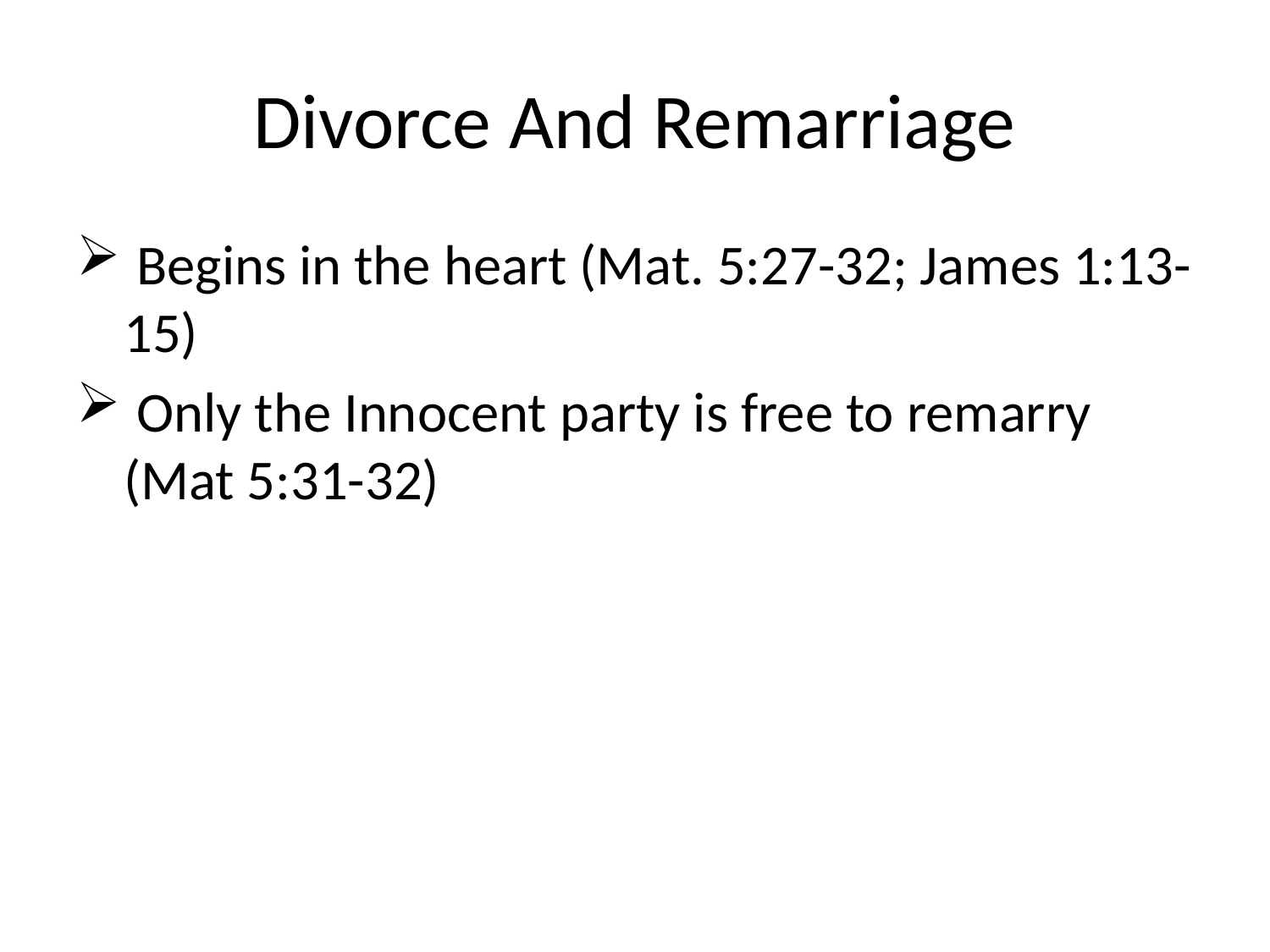

# Divorce And Remarriage
 Begins in the heart (Mat. 5:27-32; James 1:13-15)
 Only the Innocent party is free to remarry (Mat 5:31-32)